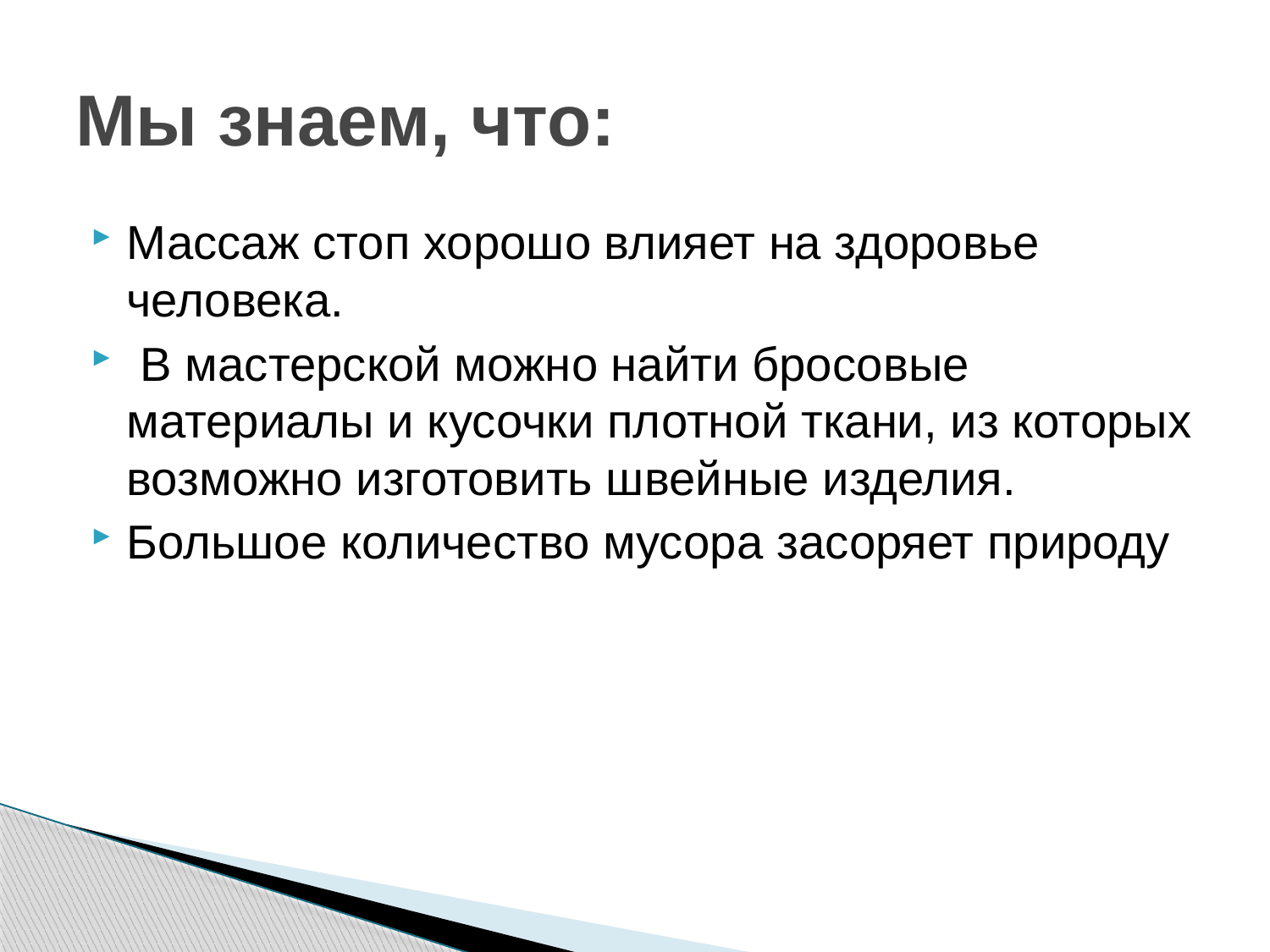

# Мы знаем, что:
Массаж стоп хорошо влияет на здоровье человека.
 В мастерской можно найти бросовые материалы и кусочки плотной ткани, из которых возможно изготовить швейные изделия.
Большое количество мусора засоряет природу